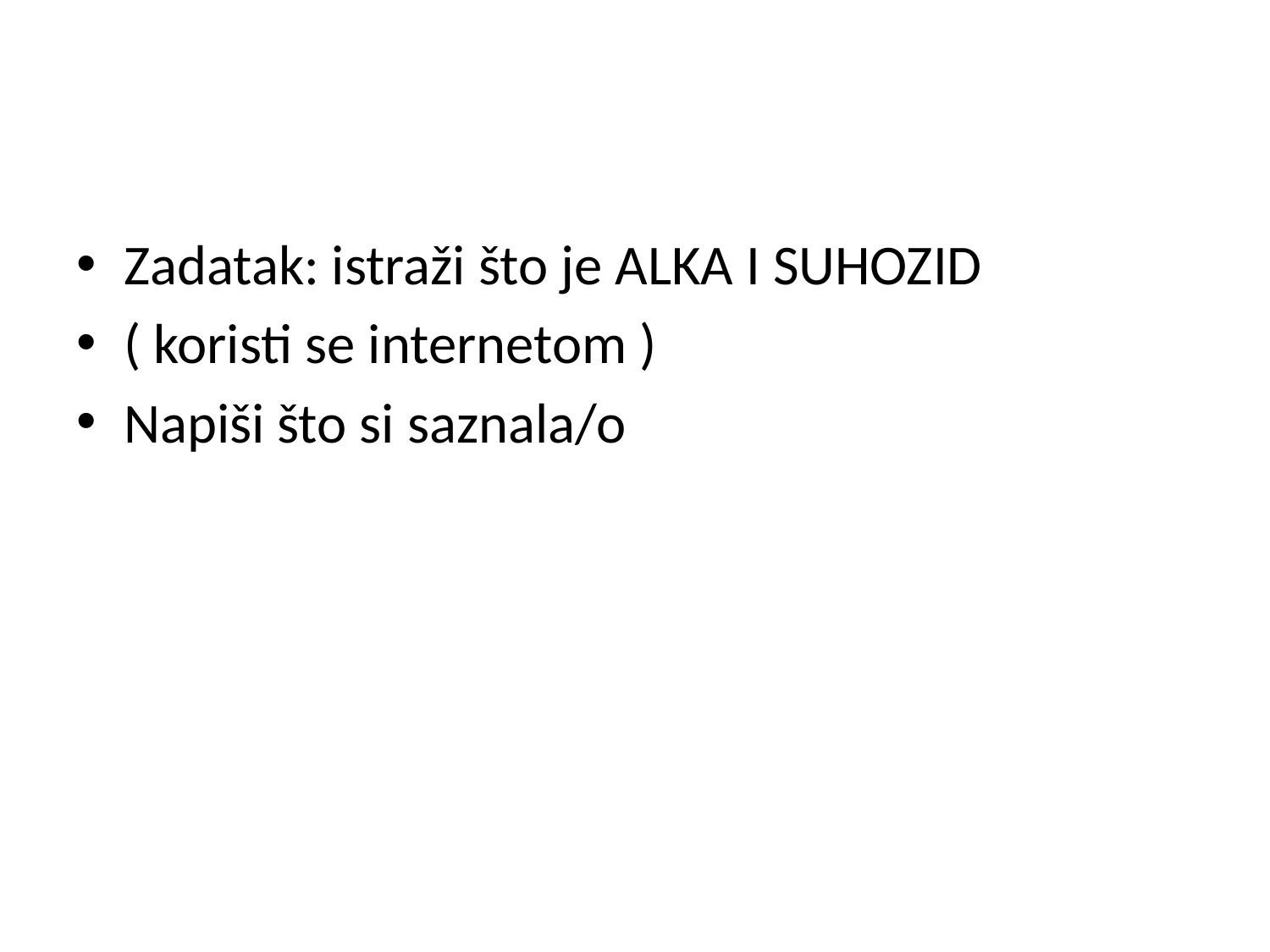

#
Zadatak: istraži što je ALKA I SUHOZID
( koristi se internetom )
Napiši što si saznala/o